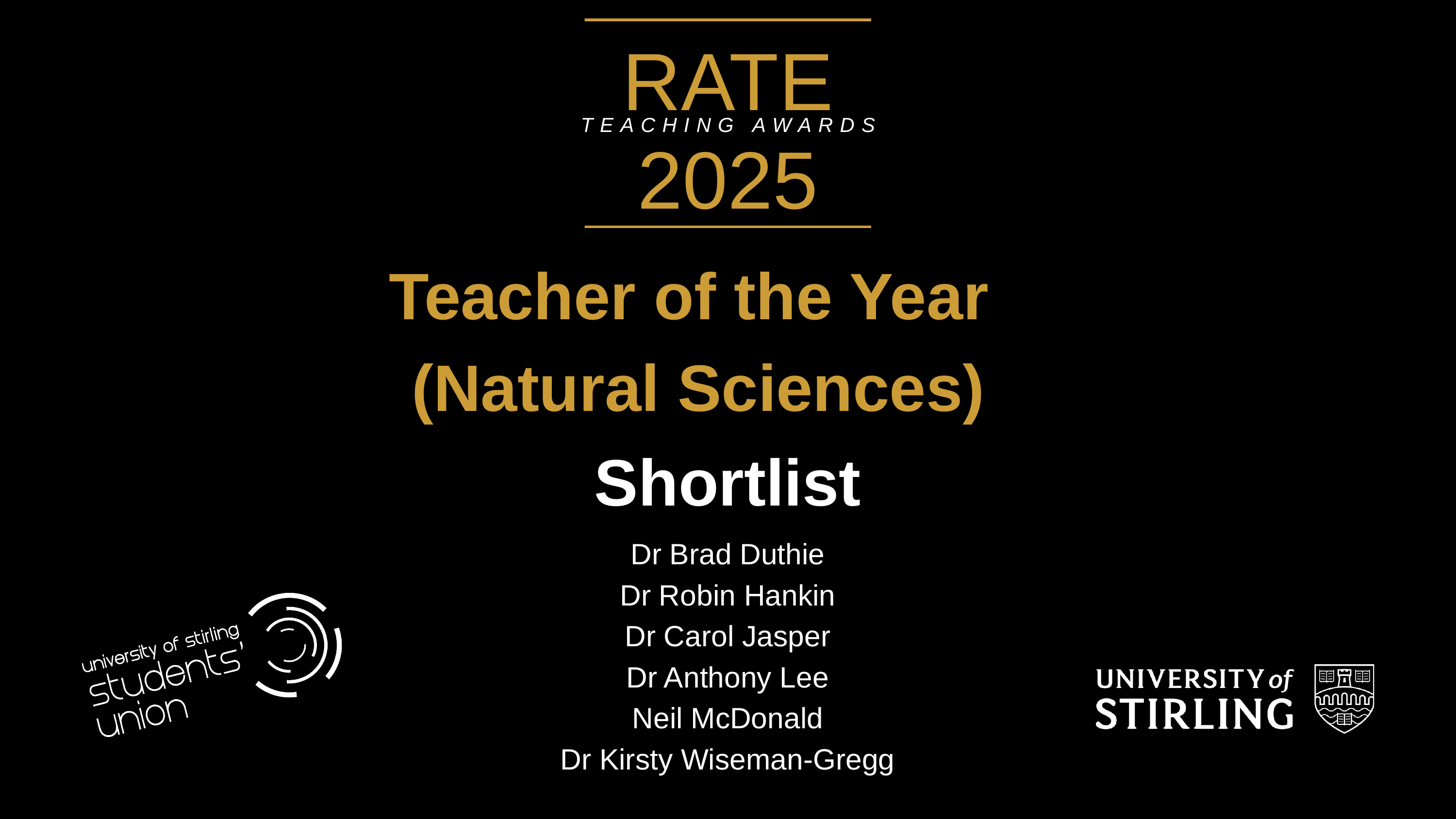

RATE 2025
TEACHING AWARDS

Teacher of the Year
(Natural Sciences)
Shortlist
Dr Brad Duthie
Dr Robin Hankin
Dr Carol Jasper
Dr Anthony Lee
Neil McDonald
Dr Kirsty Wiseman-Gregg